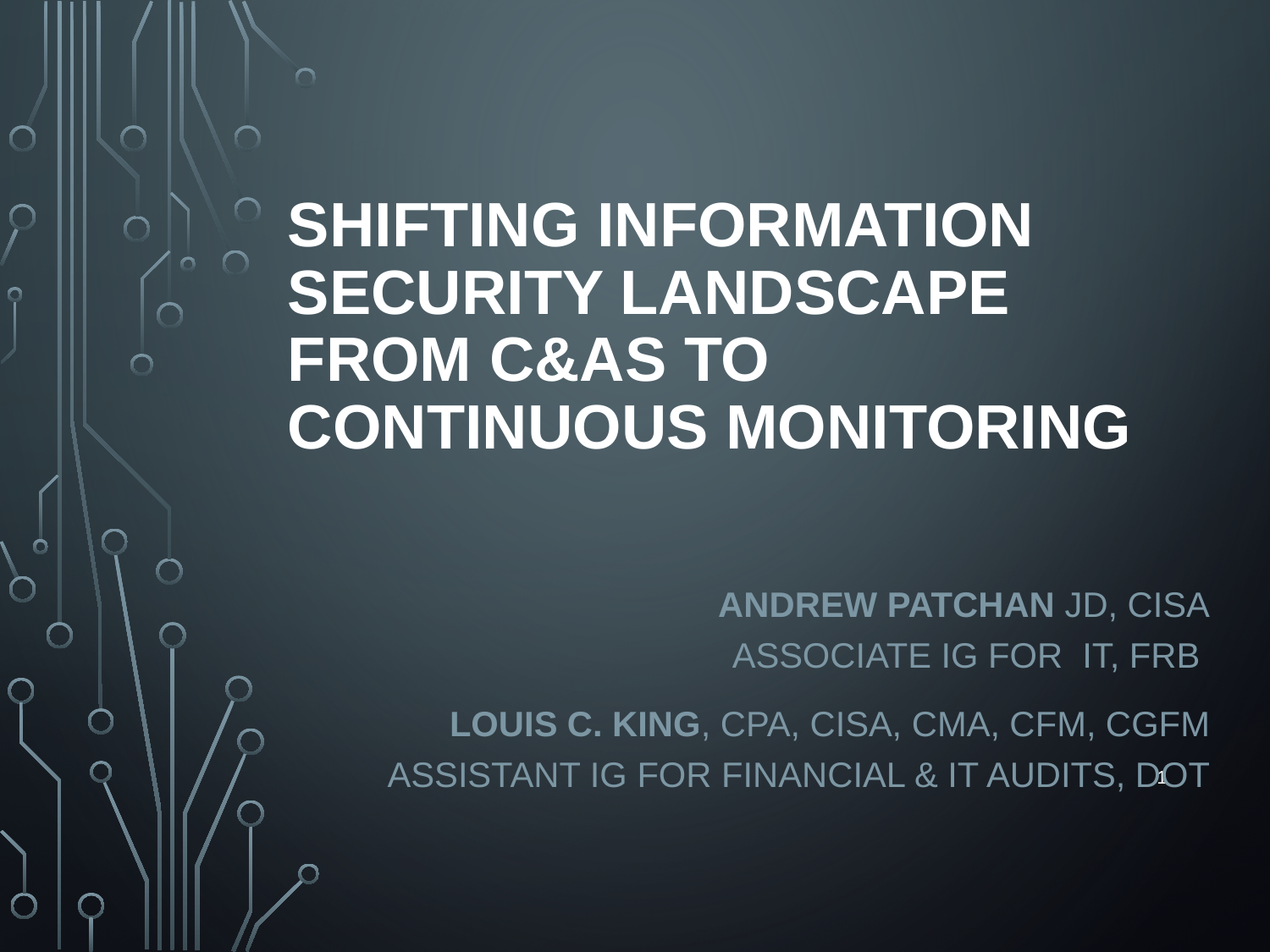

# Shifting Information Security Landscape from C&As to Continuous Monitoring
Andrew Patchan JD, CISA
Associate IG for  IT, FRB
Louis c. King, CPA, CISA, CMA, CFM, CGFM
Assistant IG for Financial & IT Audits, DOT
1